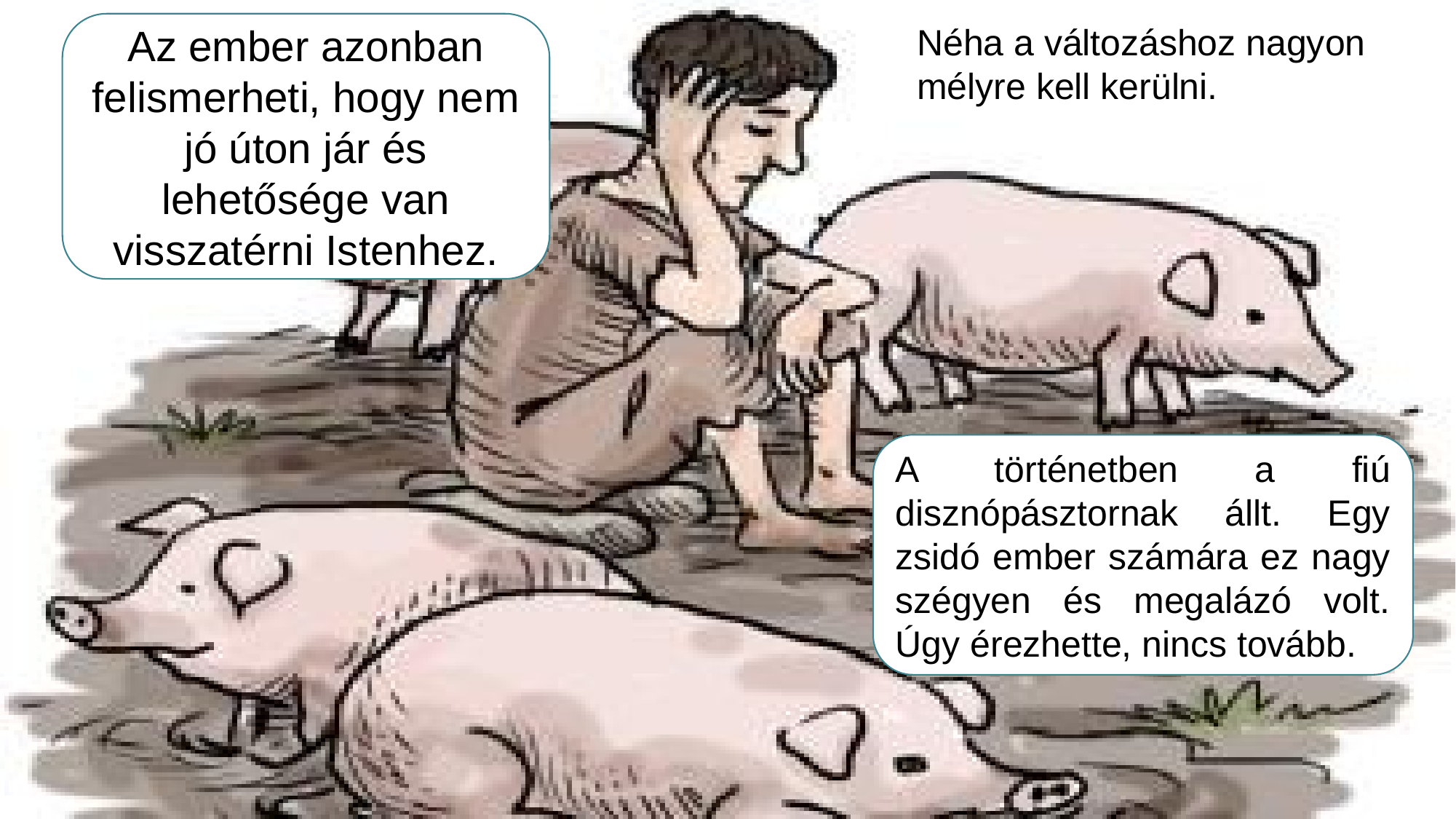

Az ember azonban felismerheti, hogy nem jó úton jár és lehetősége van visszatérni Istenhez.
Néha a változáshoz nagyon mélyre kell kerülni.
A történetben a fiú disznópásztornak állt. Egy zsidó ember számára ez nagy szégyen és megalázó volt. Úgy érezhette, nincs tovább.